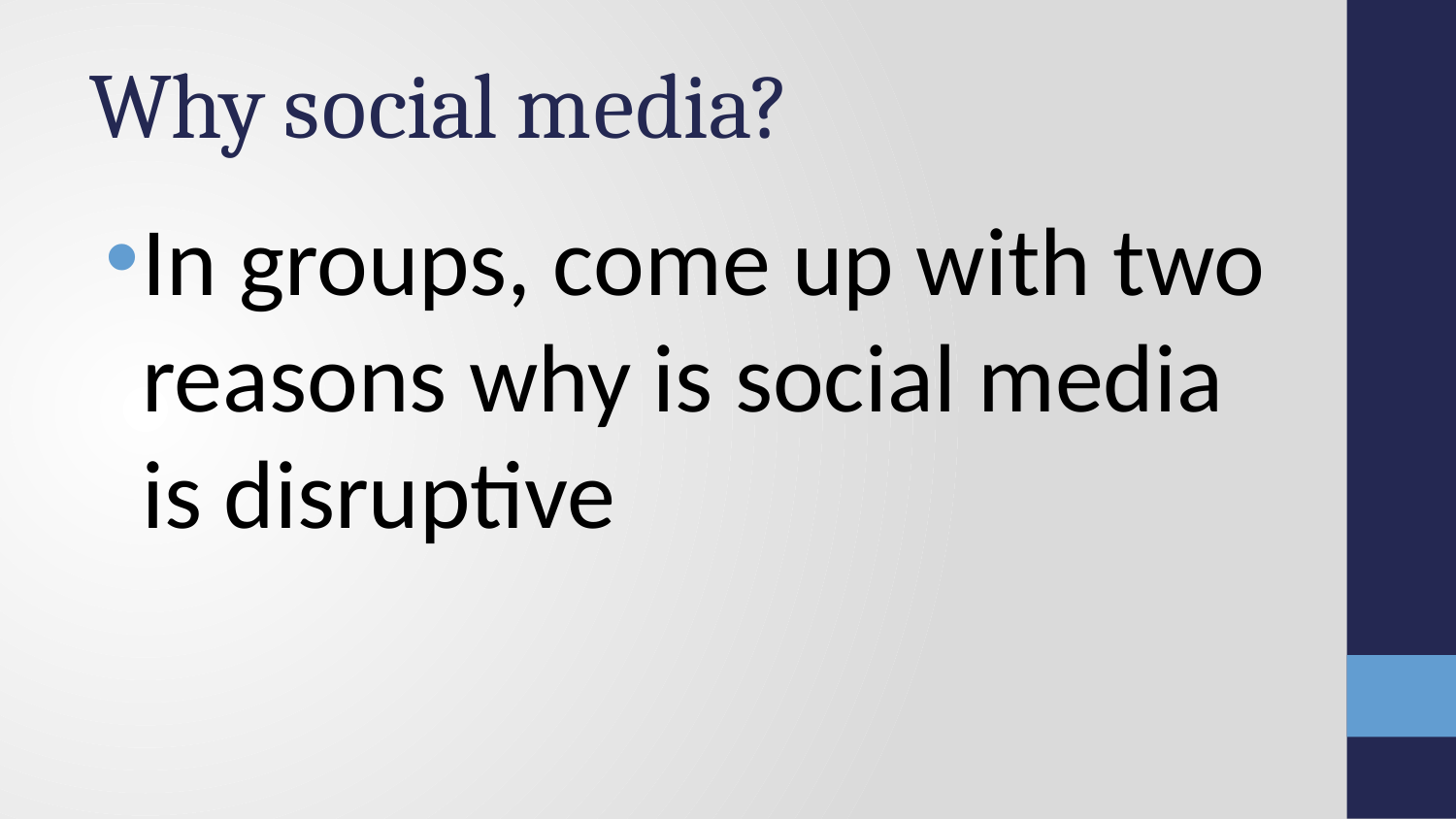

# Why social media?
In groups, come up with two reasons why is social media is disruptive